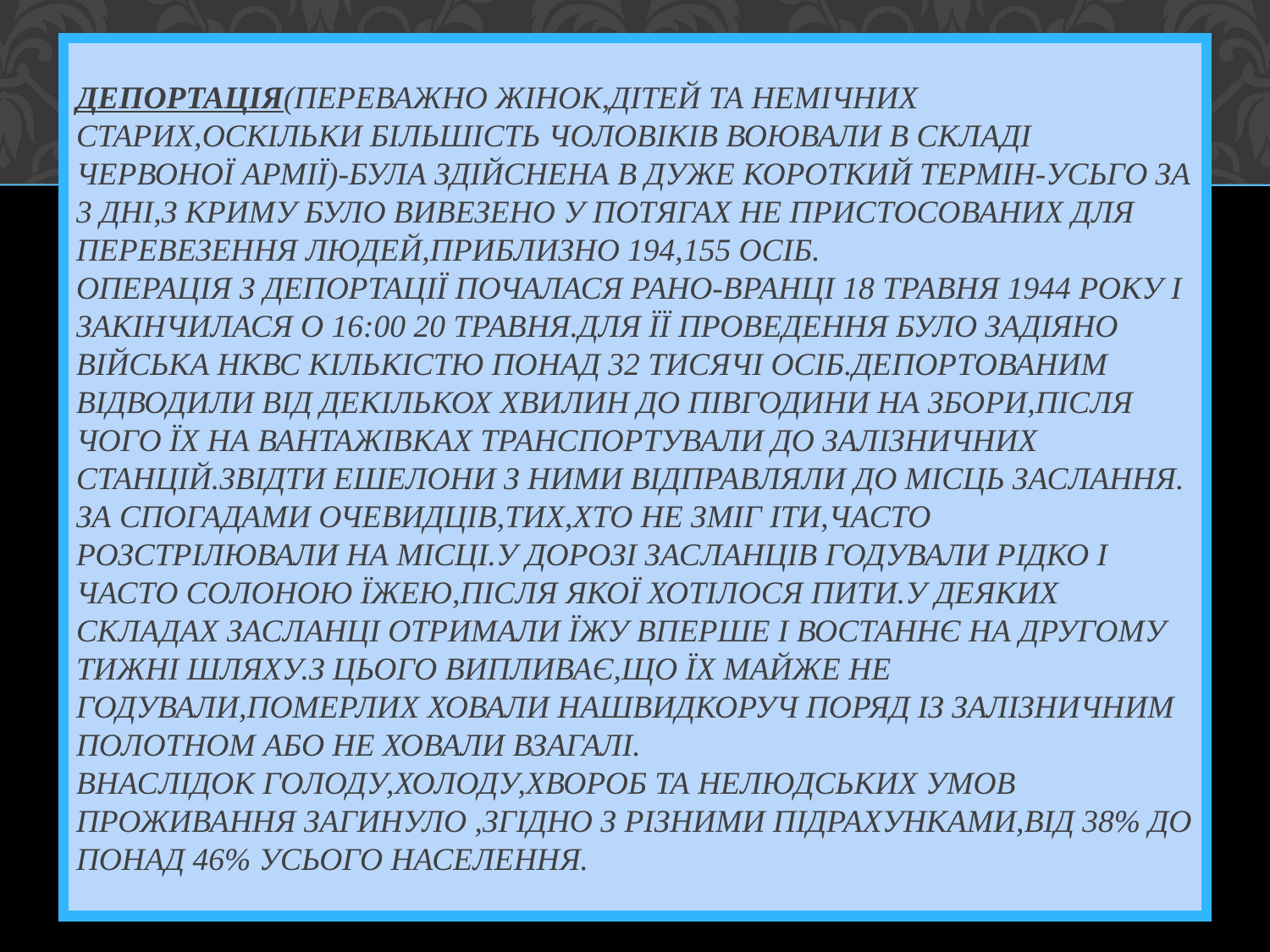

# Депортація(переважно жінок,дітей та немічних старих,оскільки більшість чоловіків воювали в складі Червоної армії)-була здійснена в дуже короткий термін-усьго за 3 дні,з Криму було вивезено у потягах не пристосованих для перевезення людей,приблизно 194,155 осіб. Операція з депортації почалася рано-вранці 18 травня 1944 року і закінчилася о 16:00 20 травня.Для її проведення було задіяно війська НКВС кількістю понад 32 тисячі осіб.Депортованим відводили від декількох хвилин до півгодини на збори,після чого їх на вантажівках транспортували до залізничних станцій.Звідти ешелони з ними відправляли до місць заслання. За спогадами очевидців,тих,хто не зміг іти,часто розстрілювали на місці.У дорозі засланців годували рідко і часто солоною їжею,після якої хотілося пити.У деяких складах засланці отримали їжу вперше і востаннє на другому тижні шляху.З цього випливає,що їх майже не годували,померлих ховали нашвидкоруч поряд із залізничним полотном або не ховали взагалі. Внаслідок голоду,холоду,хвороб та нелюдських умов проживання загинуло ,згідно з різними підрахунками,від 38% до понад 46% усього населення.